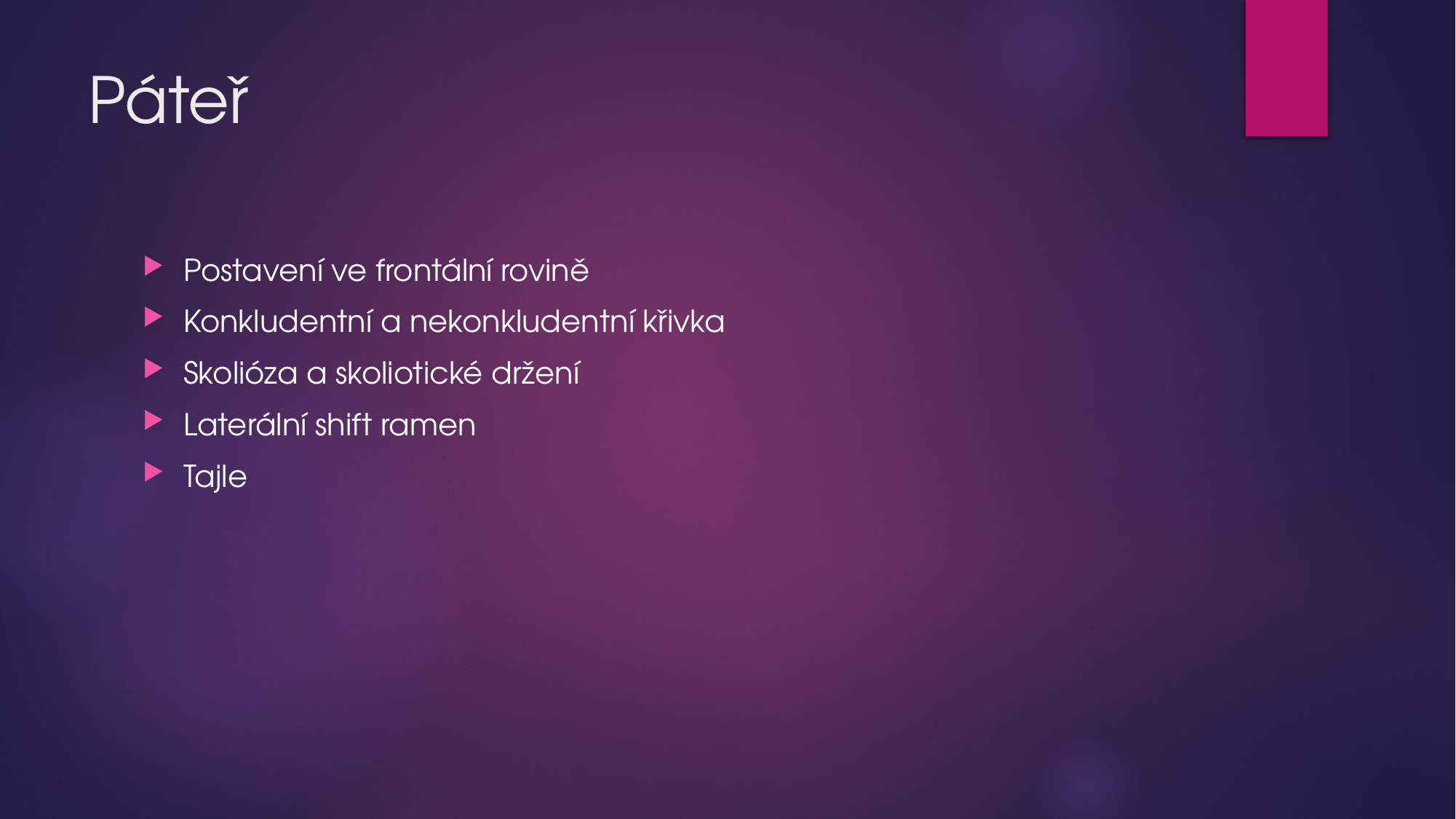

# Páteř
Postavení ve frontální rovině
Konkludentní a nekonkludentní křivka
Skolióza a skoliotické držení
Laterální shift ramen
Tajle